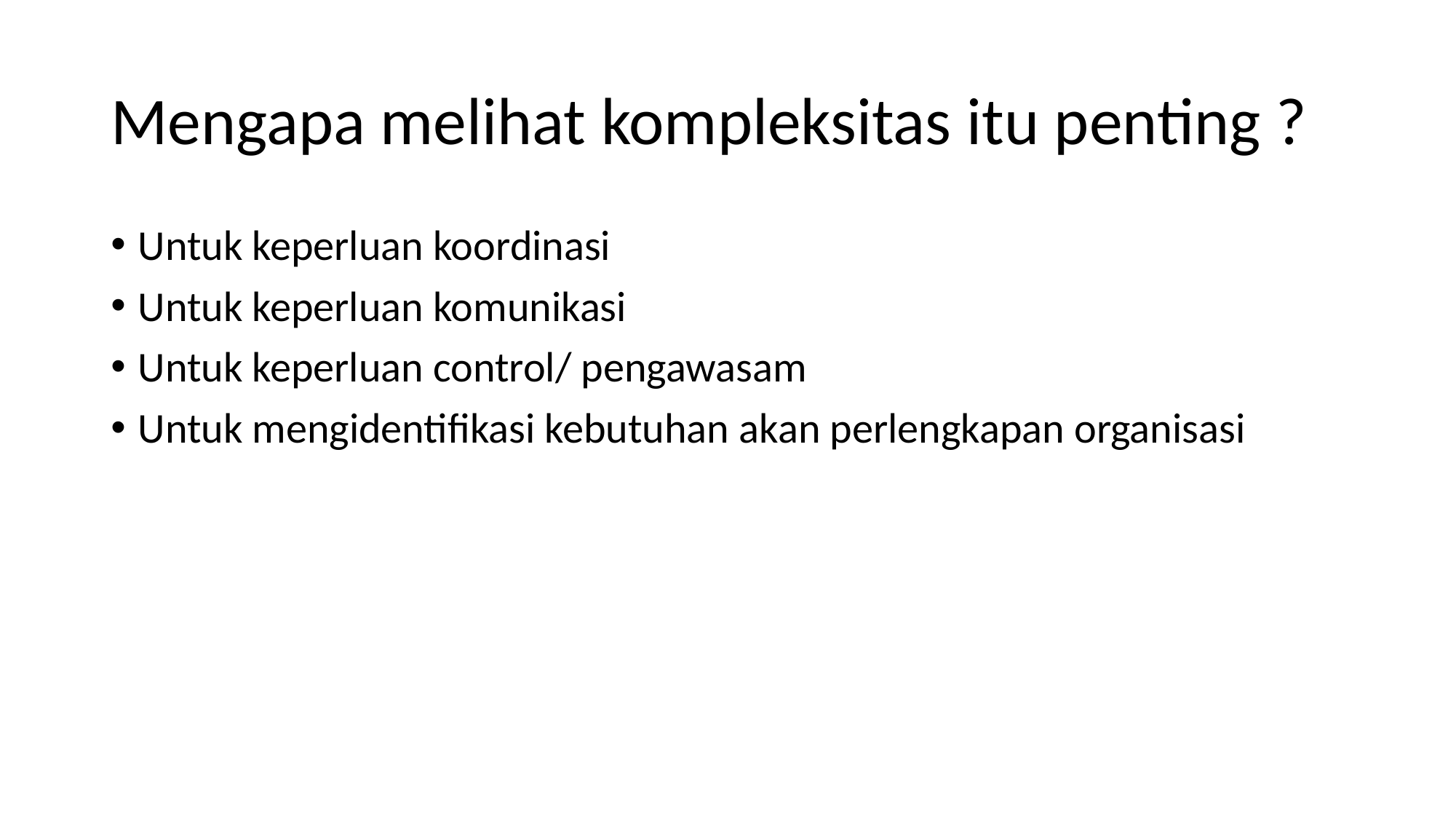

# Mengapa melihat kompleksitas itu penting ?
Untuk keperluan koordinasi
Untuk keperluan komunikasi
Untuk keperluan control/ pengawasam
Untuk mengidentifikasi kebutuhan akan perlengkapan organisasi